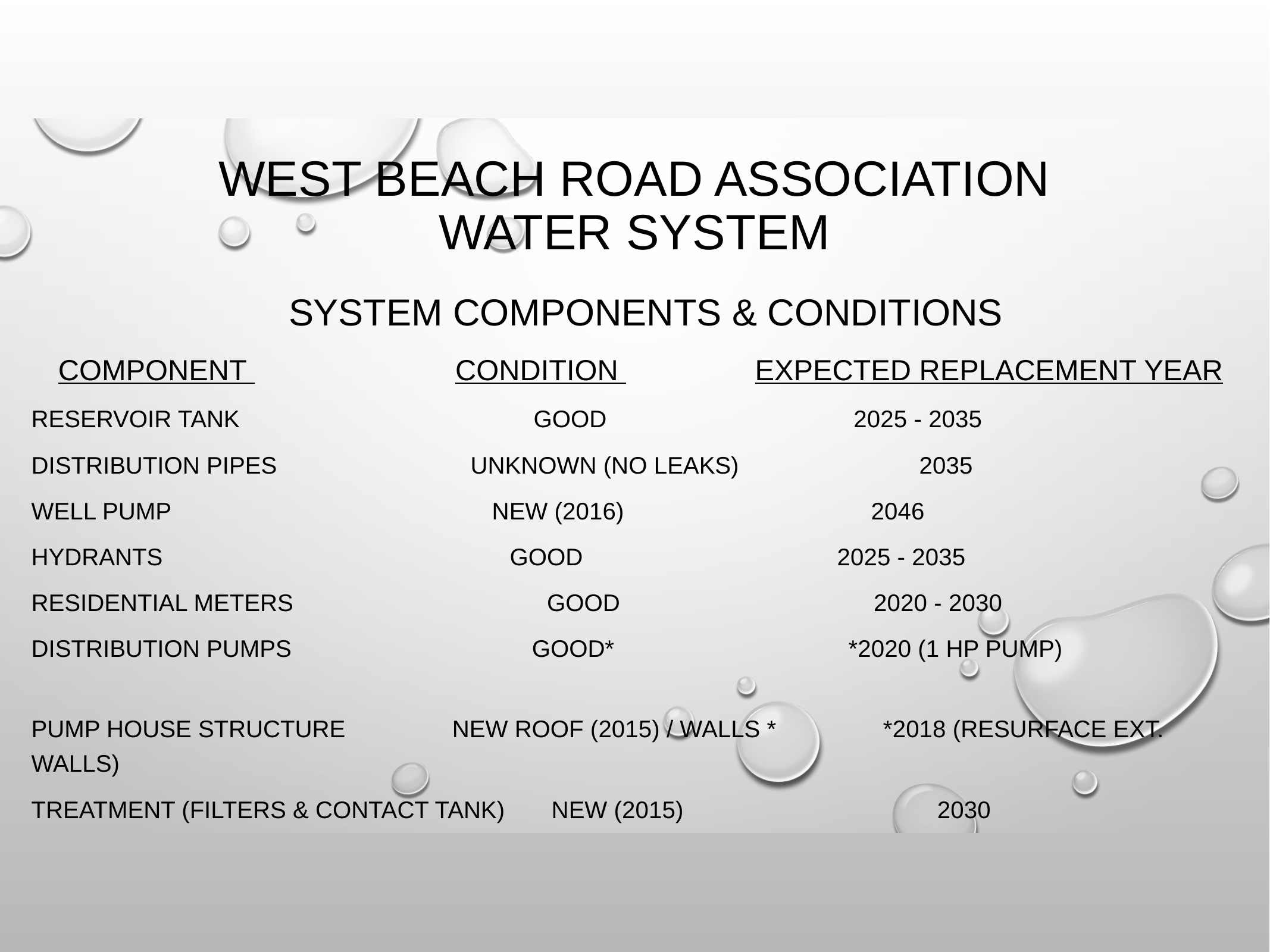

# WEST BEACH ROAD ASSOCIATION WATER SYSTEM
 SYSTEM COMPONENTS & CONDITIONS
COMPONENT                          CONDITION                 EXPECTED REPLACEMENT YEAR
RESERVOIR TANK                                            GOOD                                     2025 - 2035
DISTRIBUTION PIPES                             UNKNOWN (NO LEAKS)                           2035
WELL PUMP                                                NEW (2016)                                     2046
HYDRANTS                                                    GOOD                                      2025 - 2035
RESIDENTIAL METERS                                      GOOD                                      2020 - 2030
DISTRIBUTION PUMPS                                    GOOD*                                   *2020 (1 hp PUMP)
PUMP HOUSE STRUCTURE                NEW ROOF (2015) / WALLS *                *2018 (RESURFACE EXT. WALLS)
TREATMENT (FILTERS & CONTACT TANK)       NEW (2015)                                      2030